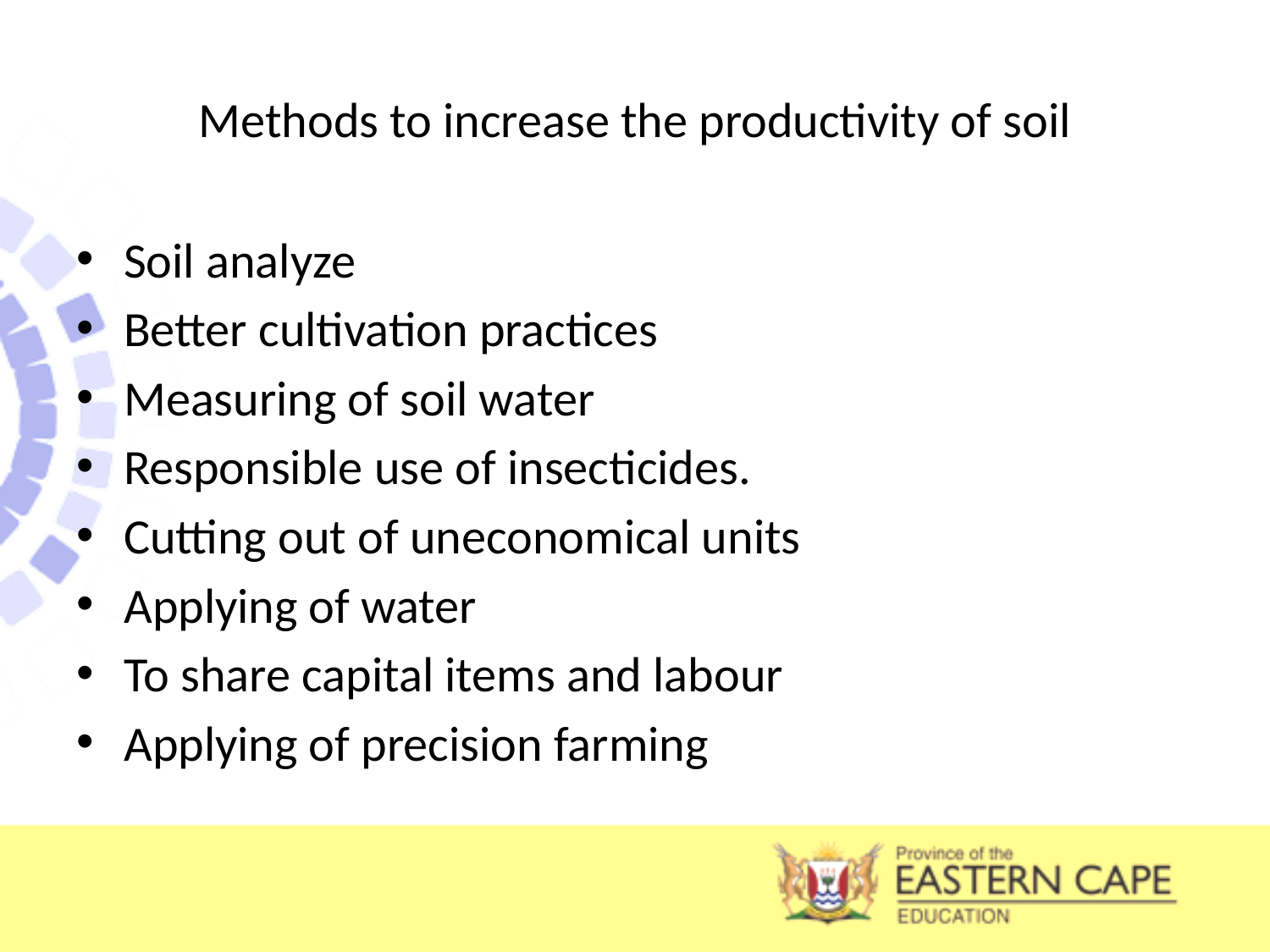

# Methods to increase the productivity of soil
Soil analyze
Better cultivation practices
Measuring of soil water
Responsible use of insecticides.
Cutting out of uneconomical units
Applying of water
To share capital items and labour
Applying of precision farming